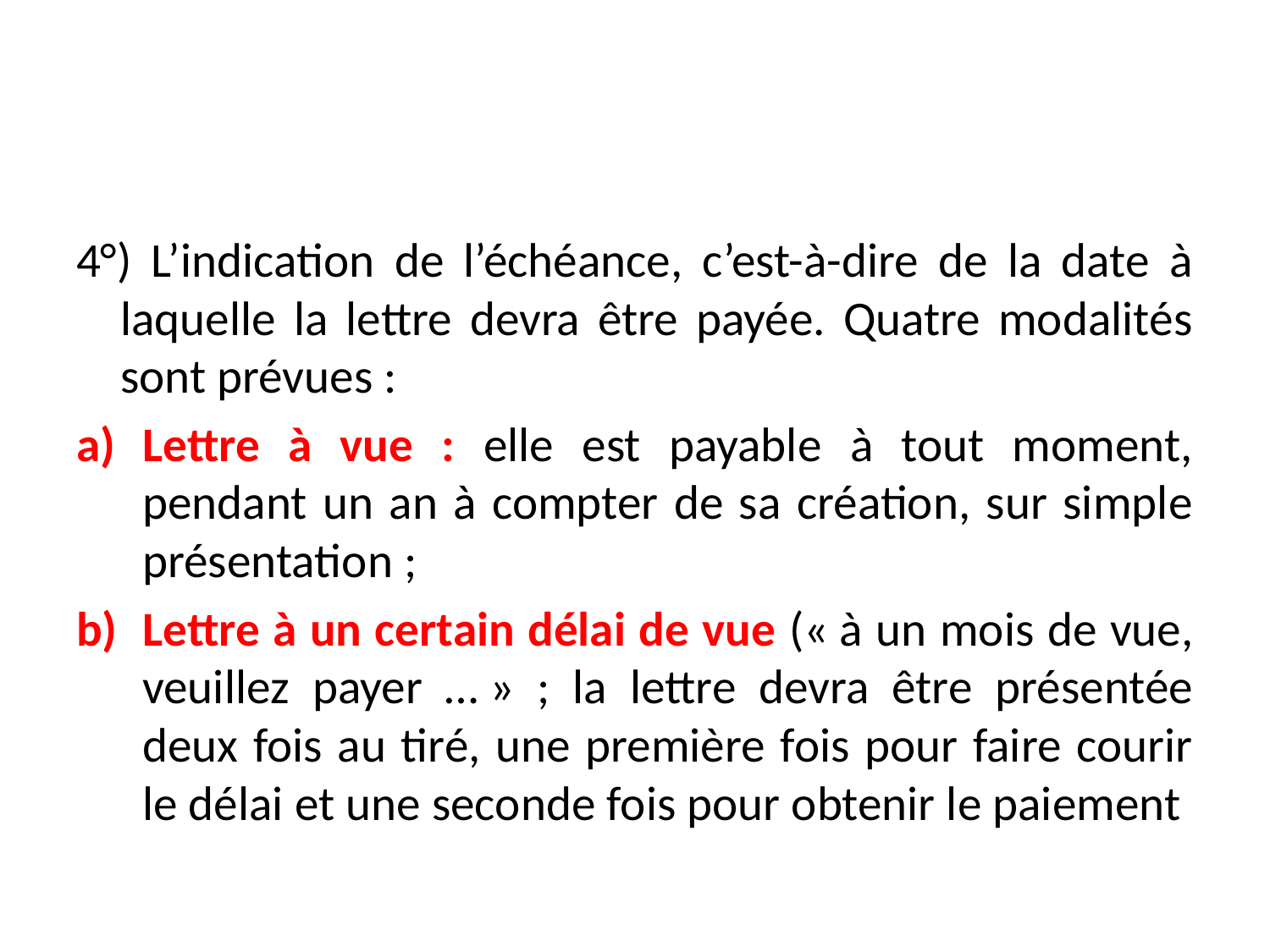

#
4°) L’indication de l’échéance, c’est-à-dire de la date à laquelle la lettre devra être payée. Quatre modalités sont prévues :
Lettre à vue : elle est payable à tout moment, pendant un an à compter de sa création, sur simple présentation ;
Lettre à un certain délai de vue (« à un mois de vue, veuillez payer … » ; la lettre devra être présentée deux fois au tiré, une première fois pour faire courir le délai et une seconde fois pour obtenir le paiement